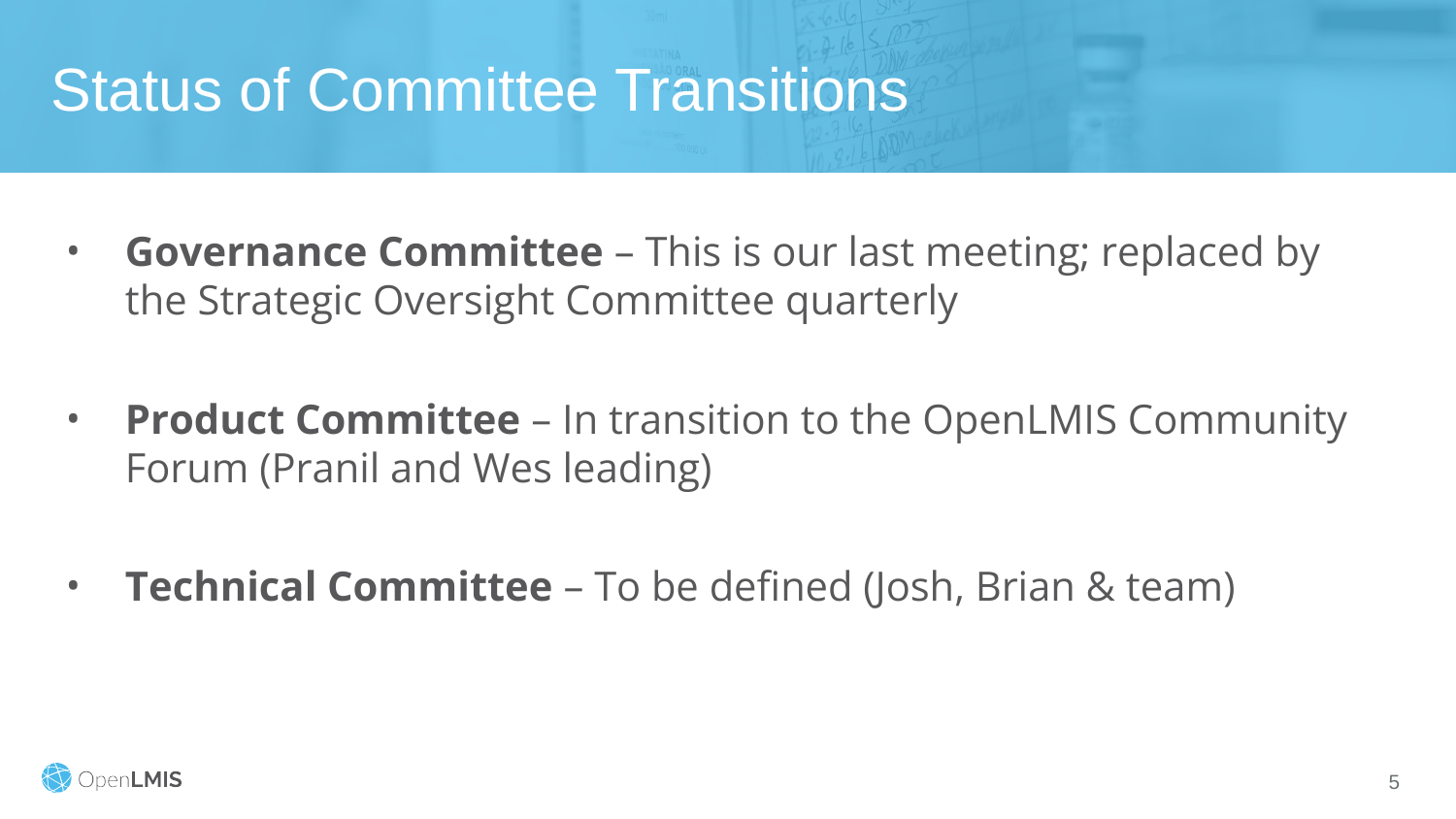

# Status of Committee Transitions
Governance Committee – This is our last meeting; replaced by the Strategic Oversight Committee quarterly
Product Committee – In transition to the OpenLMIS Community Forum (Pranil and Wes leading)
Technical Committee – To be defined (Josh, Brian & team)
5